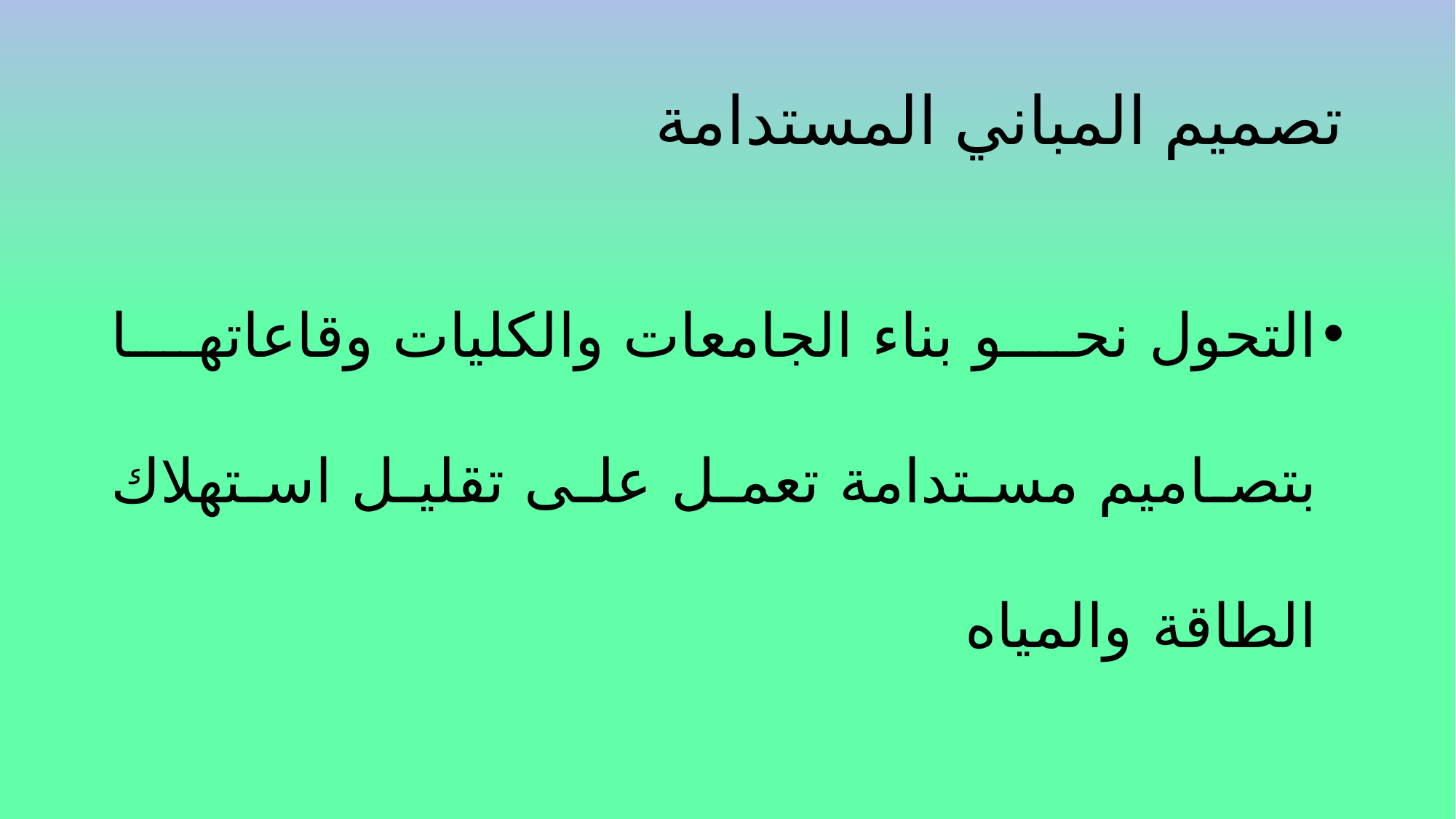

# تصميم المباني المستدامة
التحول نحو بناء الجامعات والكليات وقاعاتها بتصاميم مستدامة تعمل على تقليل استهلاك الطاقة والمياه